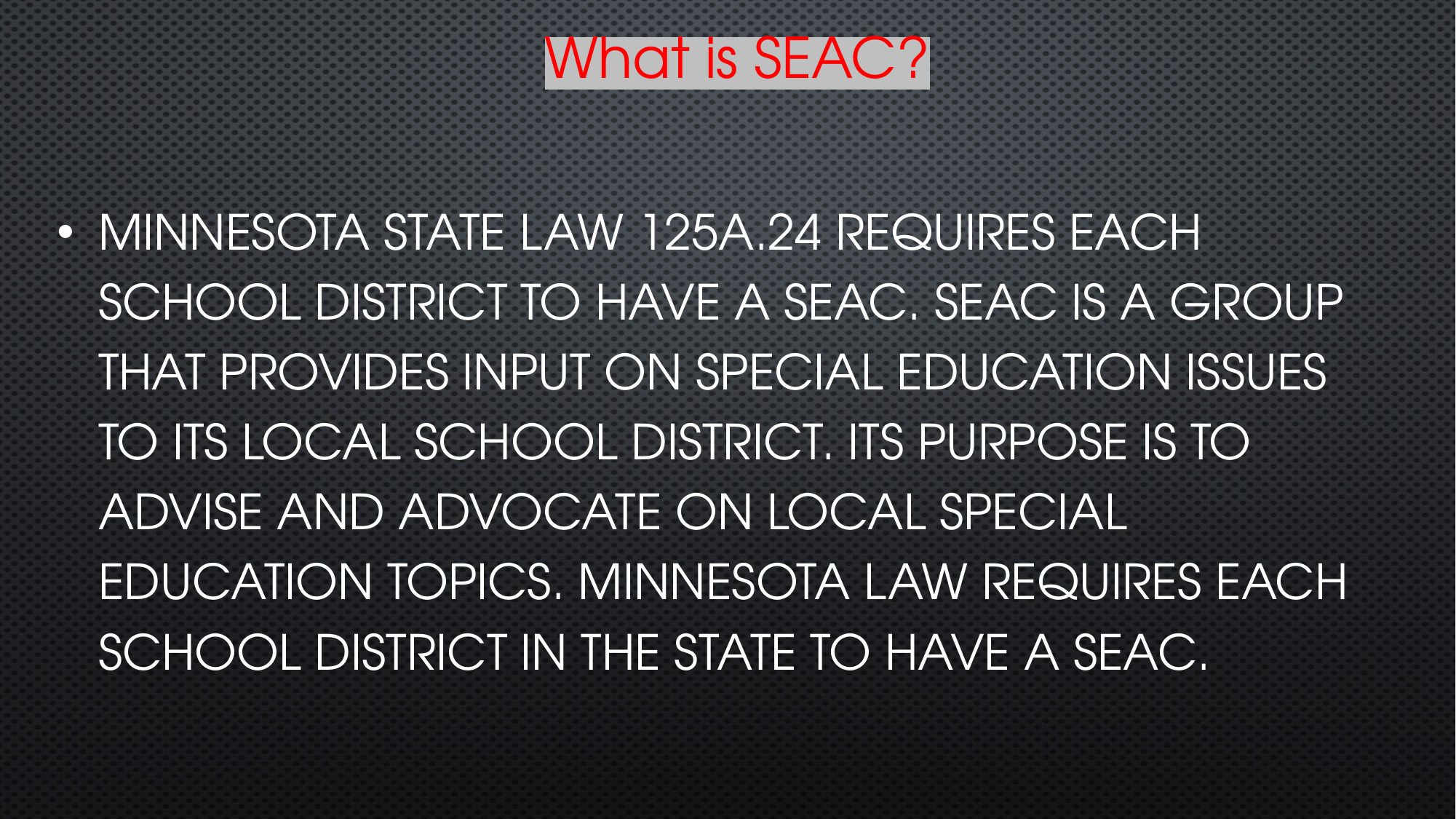

# What is SEAC?
Minnesota State Law 125A.24 requires each school district to have a SEAC. SEAC is a group that provides input on special education issues to its local school district. Its purpose is to advise and advocate on local special education topics. Minnesota law requires each school district in the state to have a SEAC.